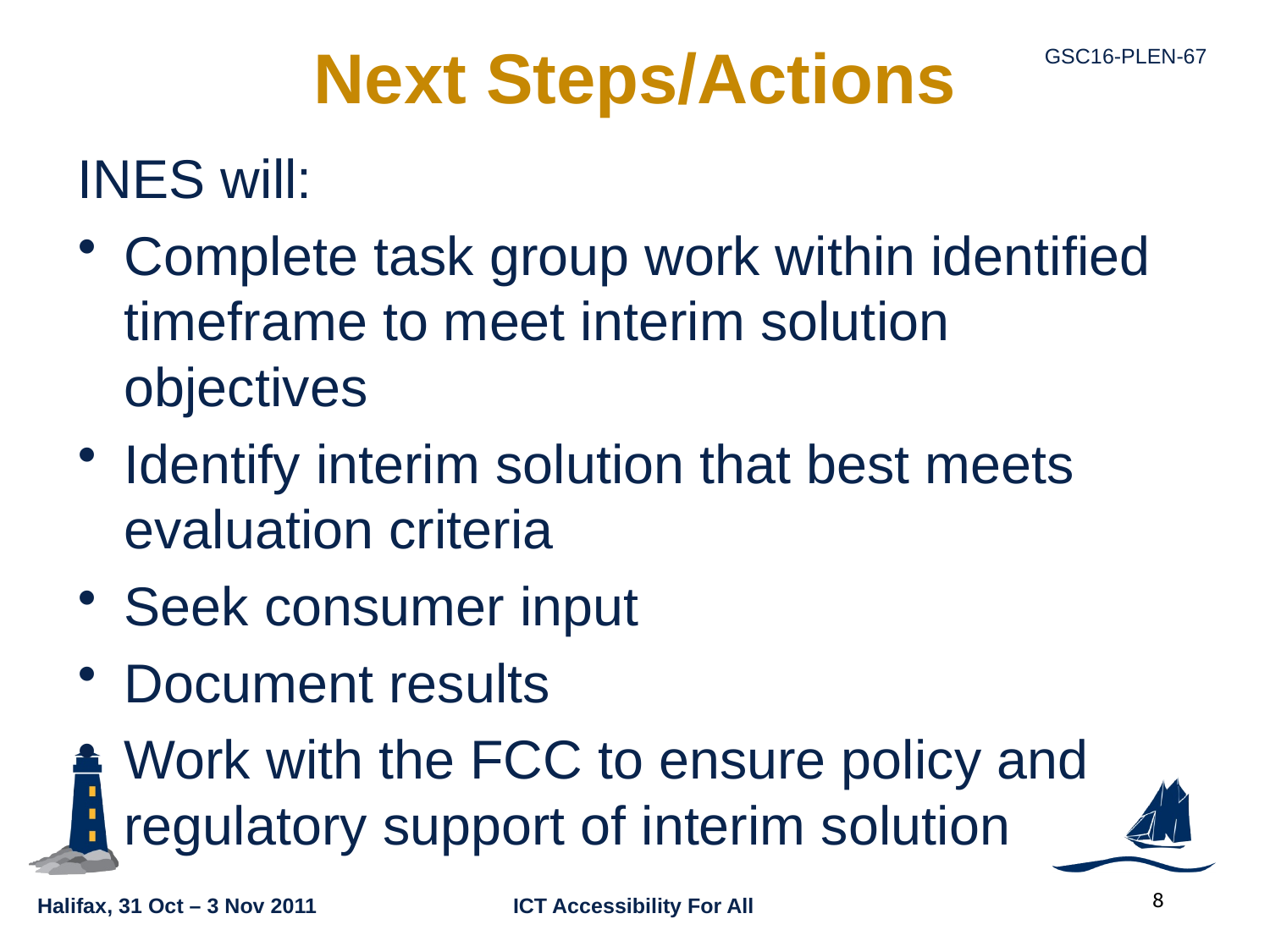

# Next Steps/Actions
INES will:
Complete task group work within identified timeframe to meet interim solution objectives
Identify interim solution that best meets evaluation criteria
Seek consumer input
Document results
Work with the FCC to ensure policy and regulatory support of interim solution
8